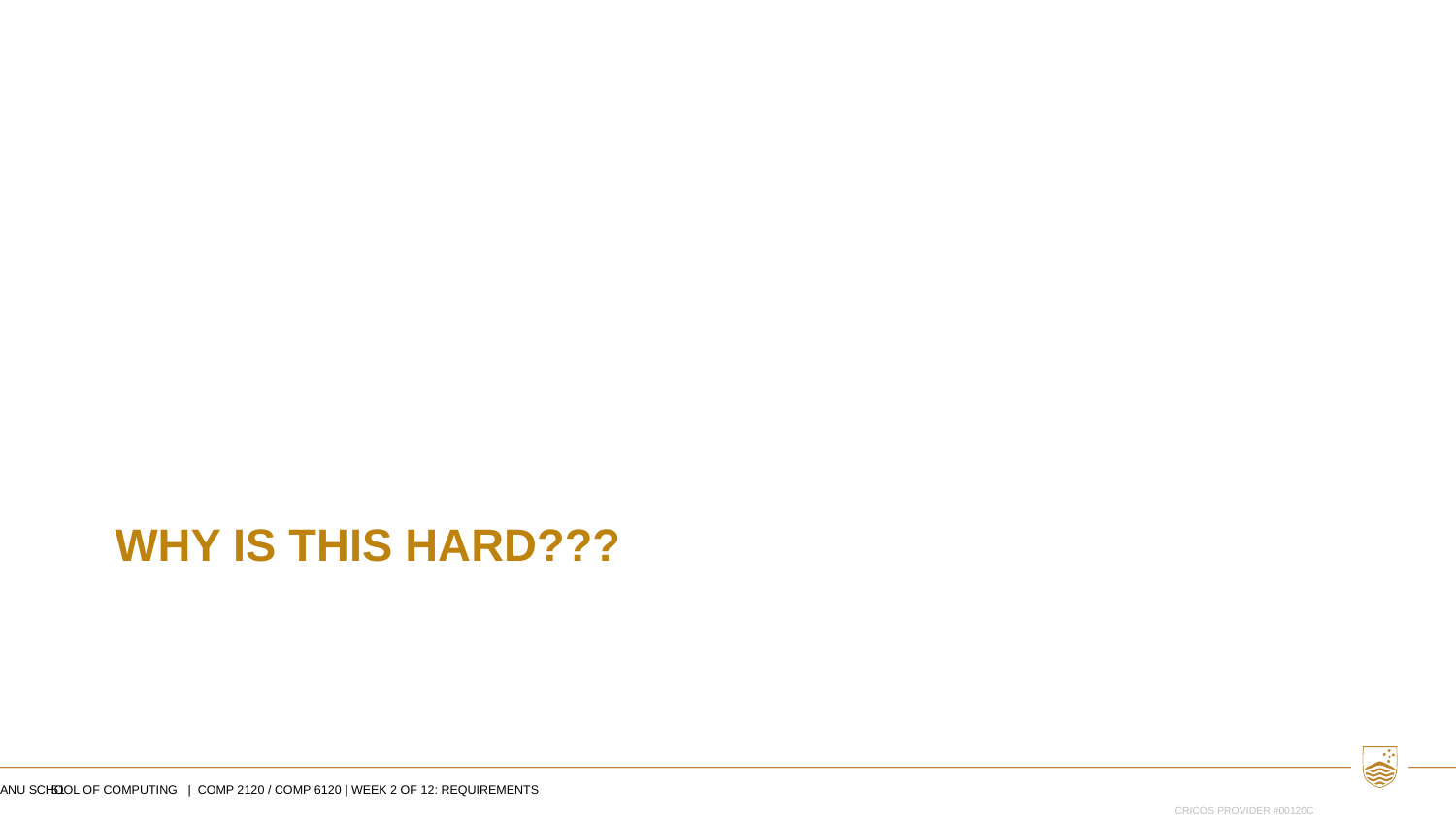

# WHY IS THIS HARD???
ANU SCHOOL OF COMPUTING   |  COMP 2120 / COMP 6120 | WEEK 2 OF 12: Requirements
51